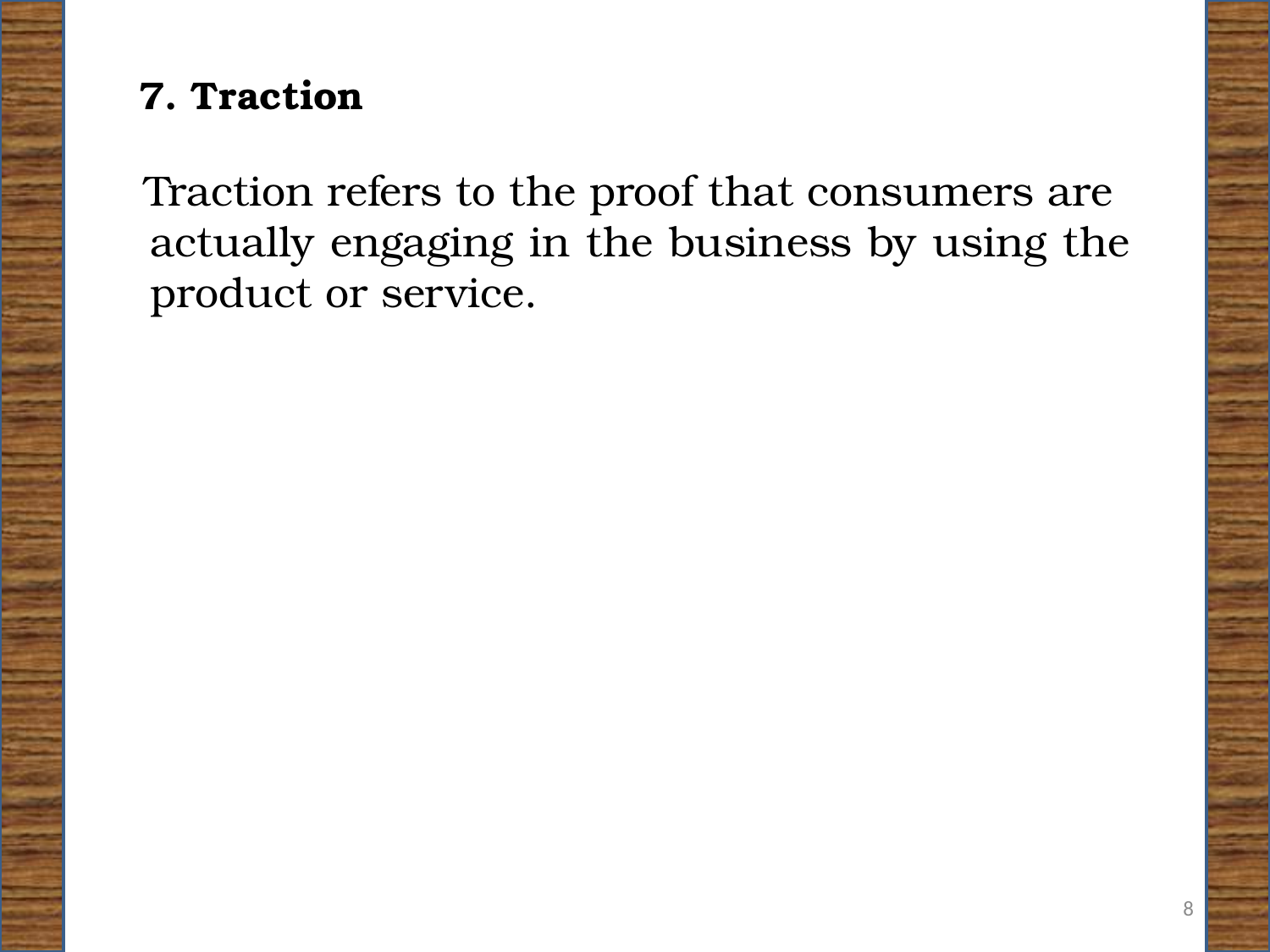

7. Traction

      Traction refers to the proof that consumers are
	actually engaging in the business by using the product or service.
8